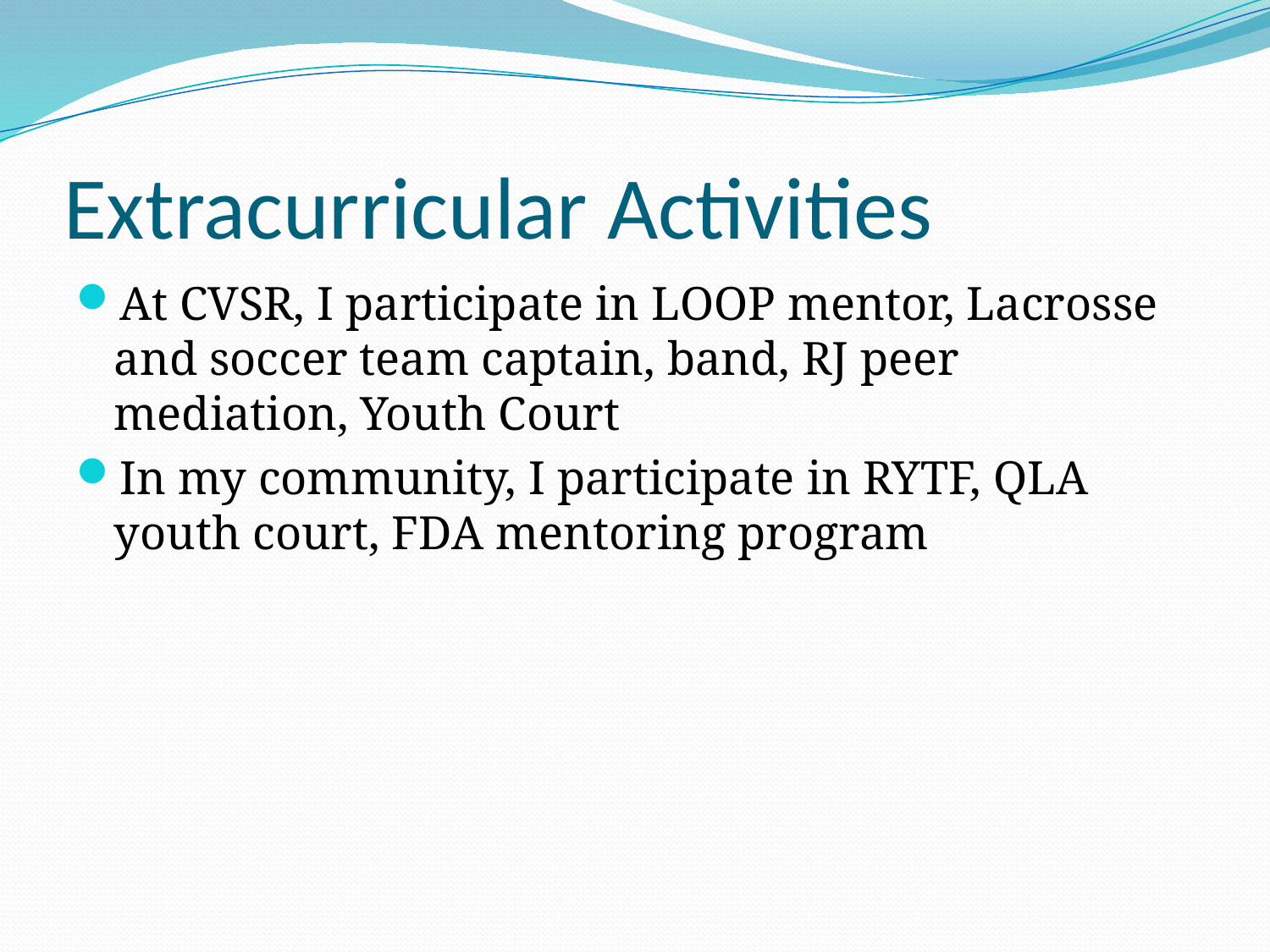

# Extracurricular Activities
At CVSR, I participate in LOOP mentor, Lacrosse and soccer team captain, band, RJ peer mediation, Youth Court
In my community, I participate in RYTF, QLA youth court, FDA mentoring program